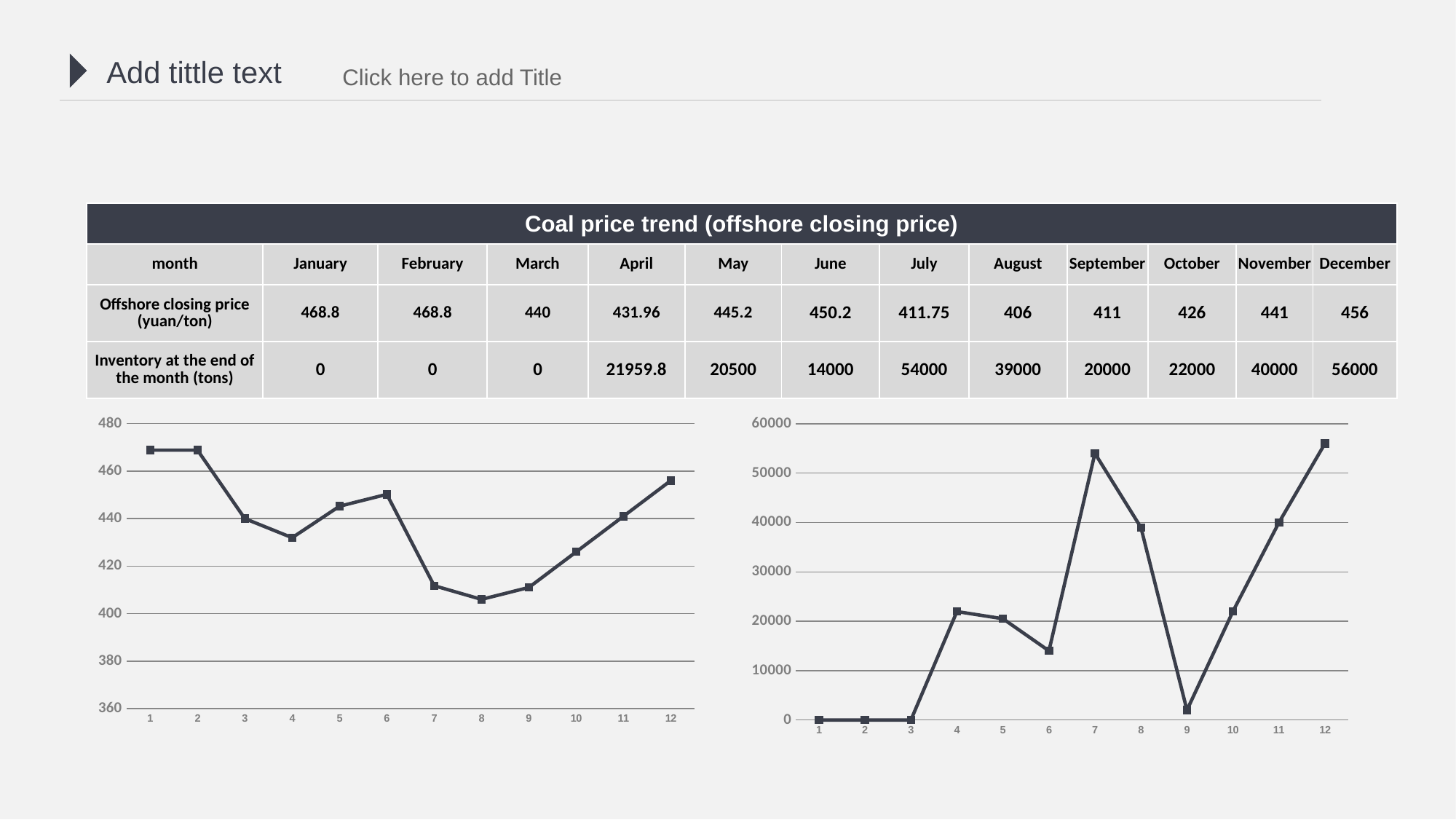

Add tittle text
  Click here to add Title

| Coal price trend (offshore closing price) |  |  |  |  |  |  |  |  |  |  |  |  |
| --- | --- | --- | --- | --- | --- | --- | --- | --- | --- | --- | --- | --- |
| month | January | February | March | April | May | June | July | August | September | October | November | December |
| Offshore closing price (yuan/ton) | 468.8 | 468.8 | 440 | 431.96 | 445.2 | 450.2 | 411.75 | 406 | 411 | 426 | 441 | 456 |
| Inventory at the end of the month (tons) | 0 | 0 | 0 | 21959.8 | 20500 | 14000 | 54000 | 39000 | 20000 | 22000 | 40000 | 56000 |

### Chart

| Category |  |
|---|---|

### Chart

| Category |  |
|---|---|